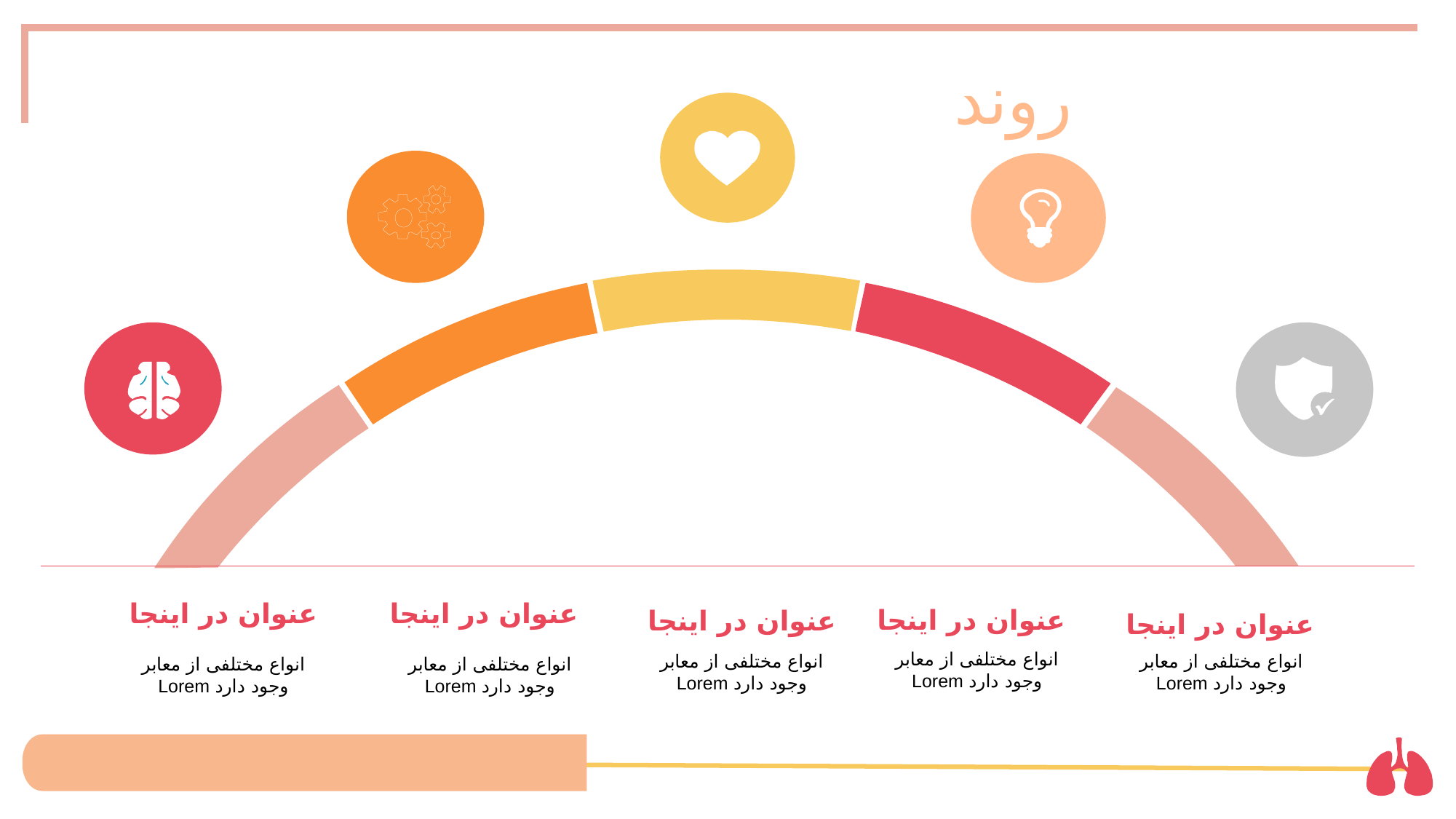

روند

عنوان در اینجا
عنوان در اینجا
عنوان در اینجا
عنوان در اینجا
عنوان در اینجا
انواع مختلفی از معابر Lorem وجود دارد
انواع مختلفی از معابر Lorem وجود دارد
انواع مختلفی از معابر Lorem وجود دارد
انواع مختلفی از معابر Lorem وجود دارد
انواع مختلفی از معابر Lorem وجود دارد